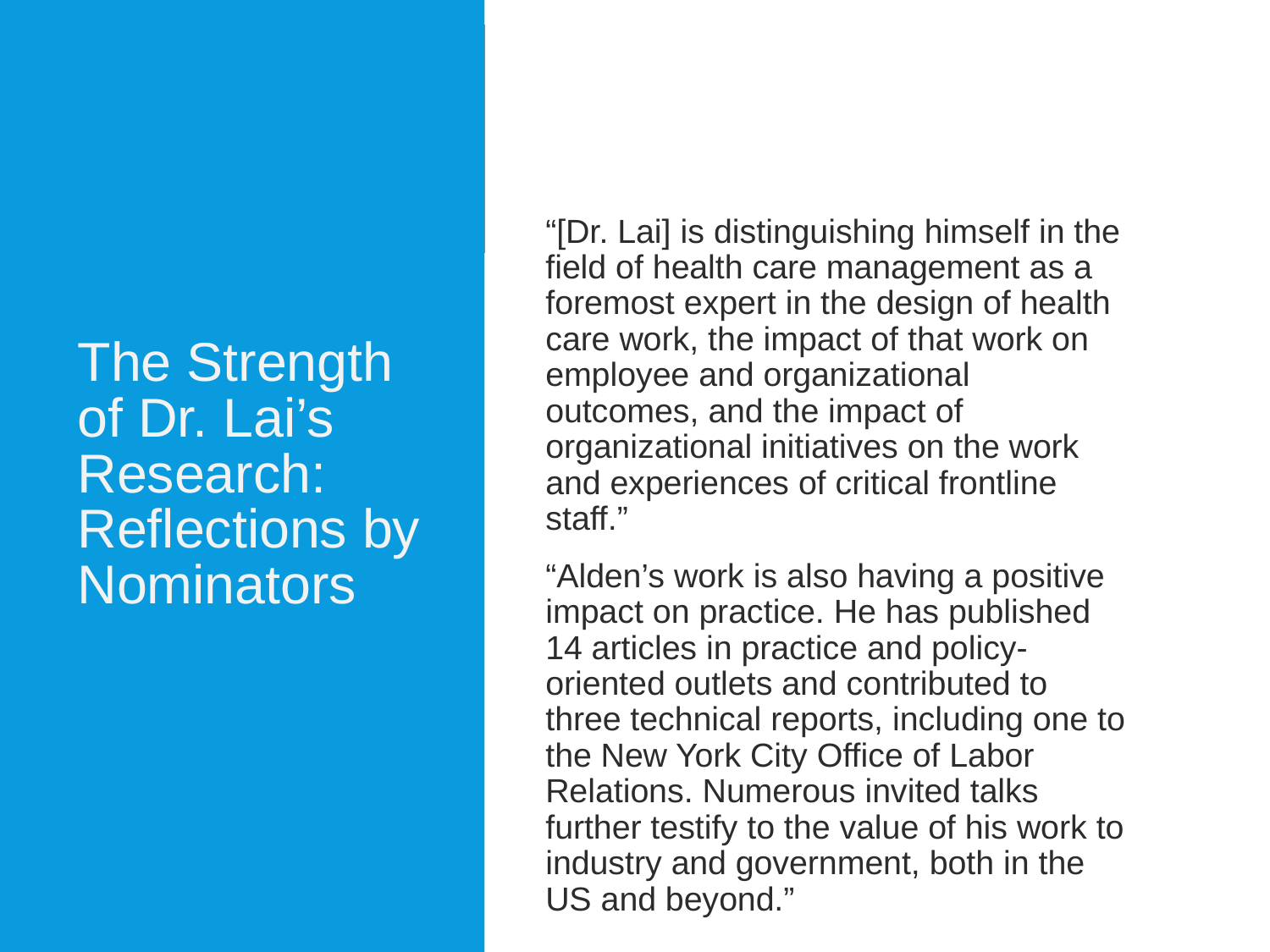

# The Strength of Dr. Lai’s Research: Reflections by Nominators
“[Dr. Lai] is distinguishing himself in the field of health care management as a foremost expert in the design of health care work, the impact of that work on employee and organizational outcomes, and the impact of organizational initiatives on the work and experiences of critical frontline staff.”
“Alden’s work is also having a positive impact on practice. He has published 14 articles in practice and policy-oriented outlets and contributed to three technical reports, including one to the New York City Office of Labor Relations. Numerous invited talks further testify to the value of his work to industry and government, both in the US and beyond.”